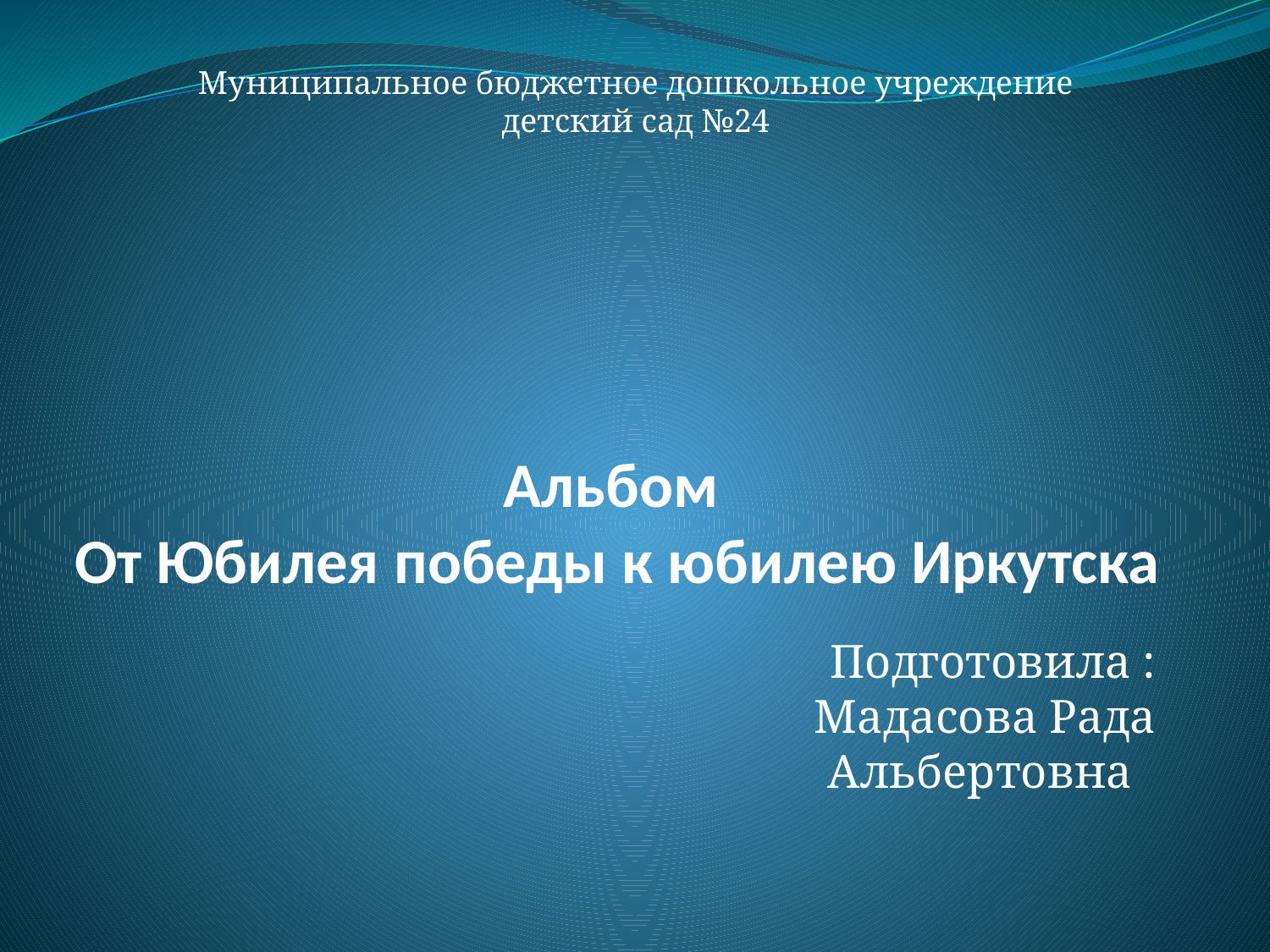

Муниципальное бюджетное дошкольное учреждение
детский сад №24
# Альбом От Юбилея победы к юбилею Иркутска

Подготовила : Мадасова Рада Альбертовна